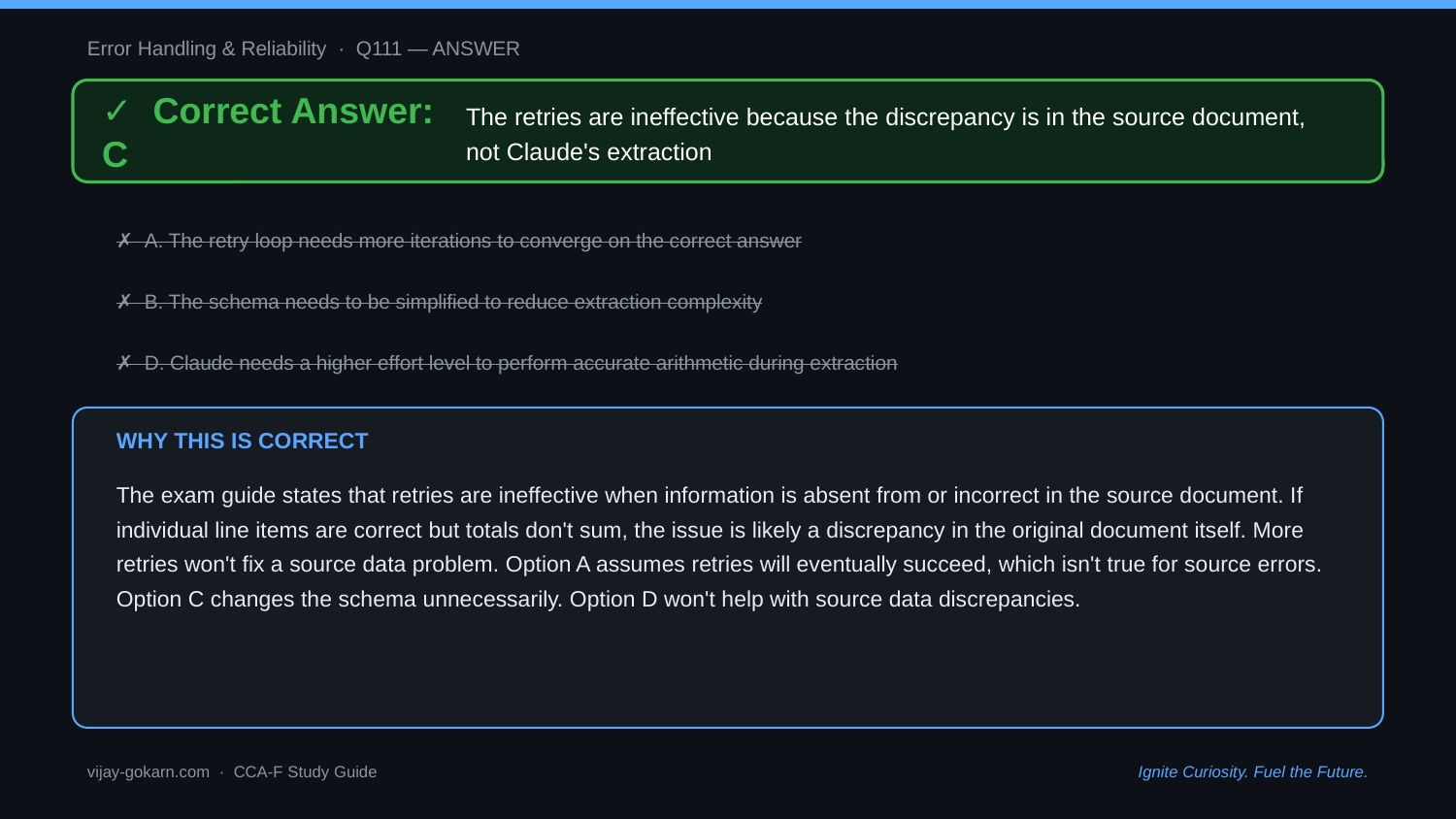

Error Handling & Reliability  ·  Q111 — ANSWER

✓  Correct Answer: C
The retries are ineffective because the discrepancy is in the source document, not Claude's extraction
✗  A. The retry loop needs more iterations to converge on the correct answer
✗  B. The schema needs to be simplified to reduce extraction complexity
✗  D. Claude needs a higher effort level to perform accurate arithmetic during extraction

WHY THIS IS CORRECT
The exam guide states that retries are ineffective when information is absent from or incorrect in the source document. If individual line items are correct but totals don't sum, the issue is likely a discrepancy in the original document itself. More retries won't fix a source data problem. Option A assumes retries will eventually succeed, which isn't true for source errors. Option C changes the schema unnecessarily. Option D won't help with source data discrepancies.
vijay-gokarn.com  ·  CCA-F Study Guide
Ignite Curiosity. Fuel the Future.